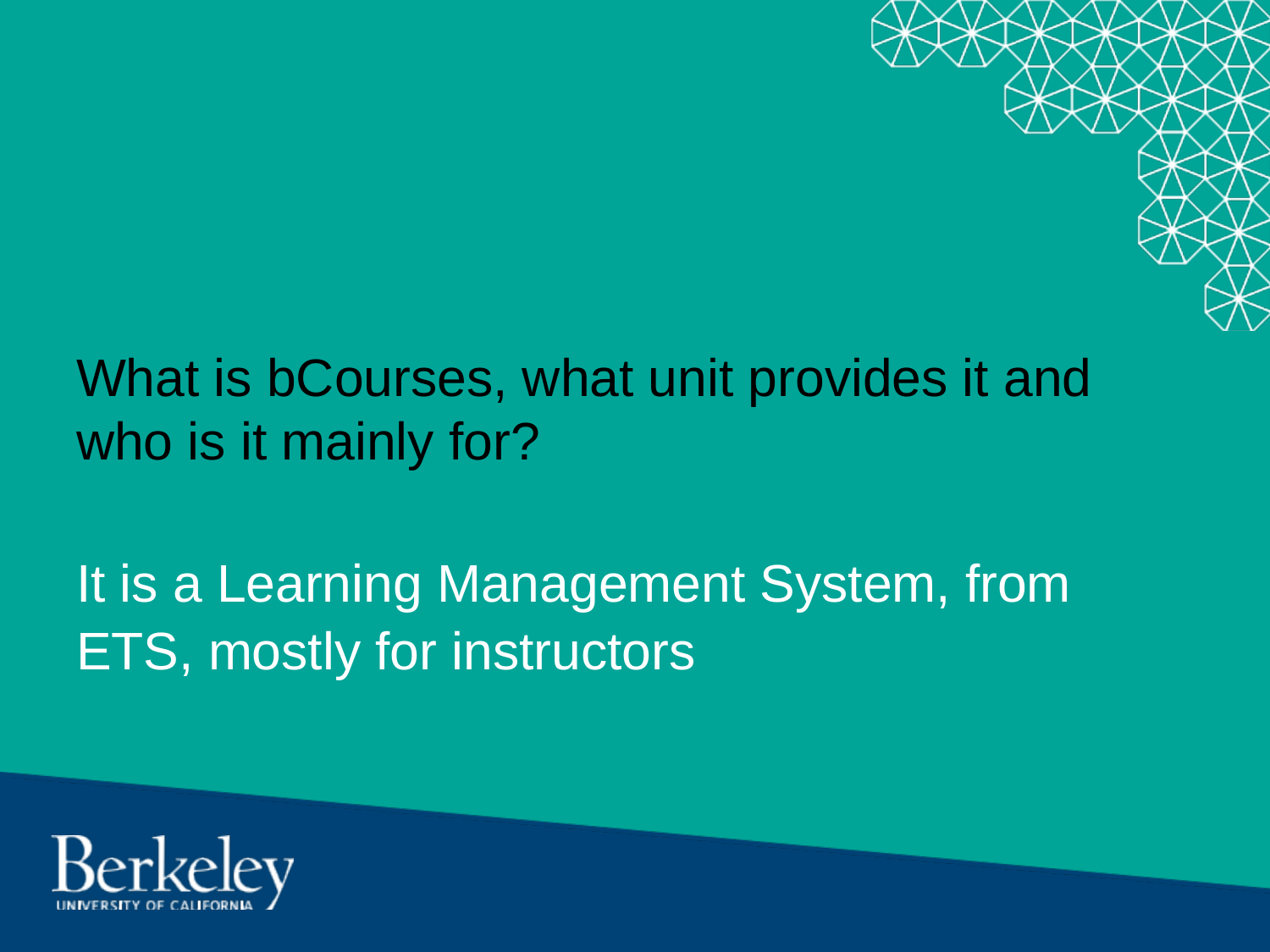

What is bCourses, what unit provides it and who is it mainly for?

It is a Learning Management System, from ETS, mostly for instructors